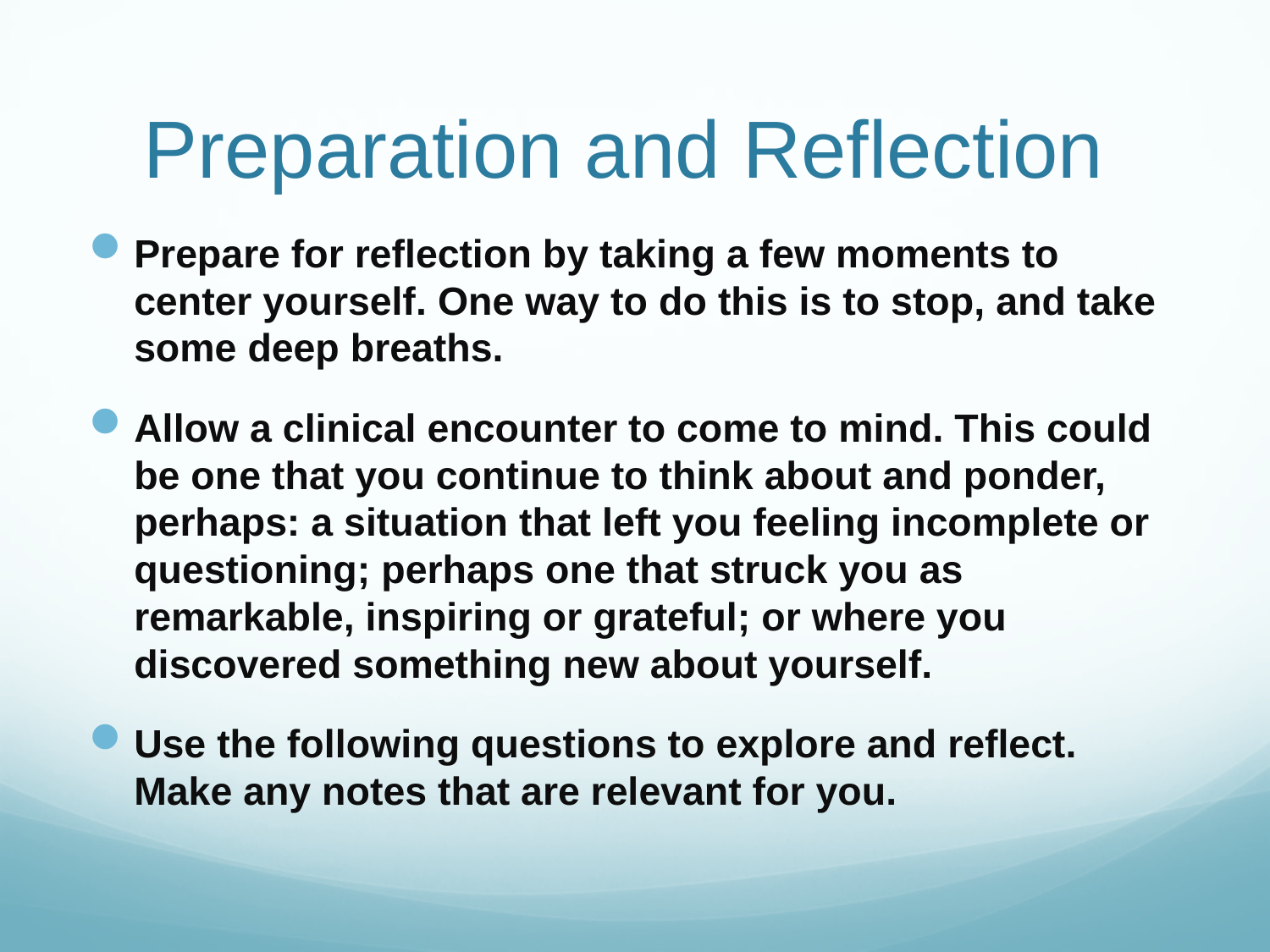

# Preparation and Reflection
Prepare for reflection by taking a few moments to center yourself. One way to do this is to stop, and take some deep breaths.
Allow a clinical encounter to come to mind. This could be one that you continue to think about and ponder, perhaps: a situation that left you feeling incomplete or questioning; perhaps one that struck you as remarkable, inspiring or grateful; or where you discovered something new about yourself.
Use the following questions to explore and reflect.  Make any notes that are relevant for you.